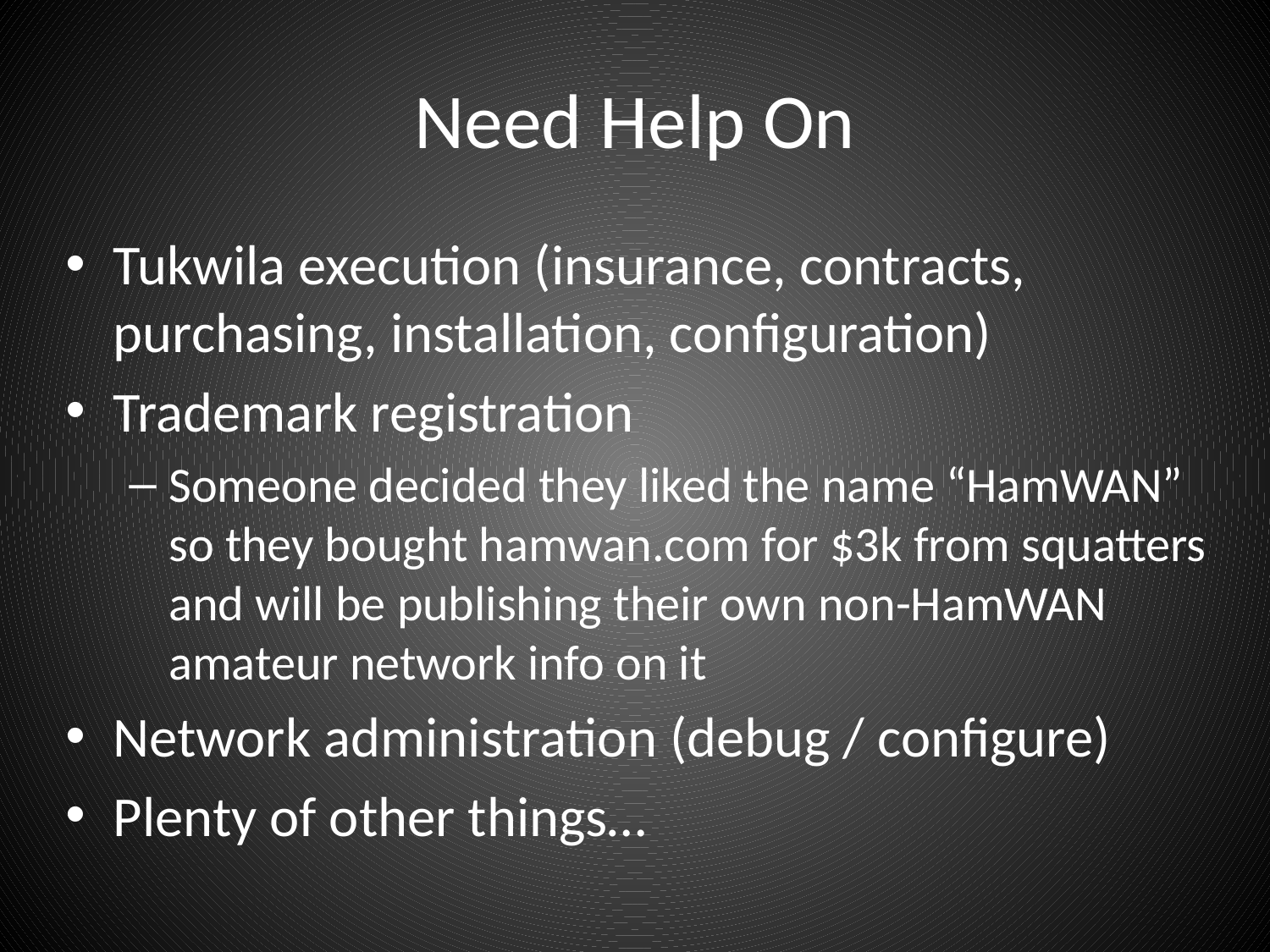

# Need Help On
Tukwila execution (insurance, contracts, purchasing, installation, configuration)
Trademark registration
Someone decided they liked the name “HamWAN” so they bought hamwan.com for $3k from squatters and will be publishing their own non-HamWAN amateur network info on it
Network administration (debug / configure)
Plenty of other things…